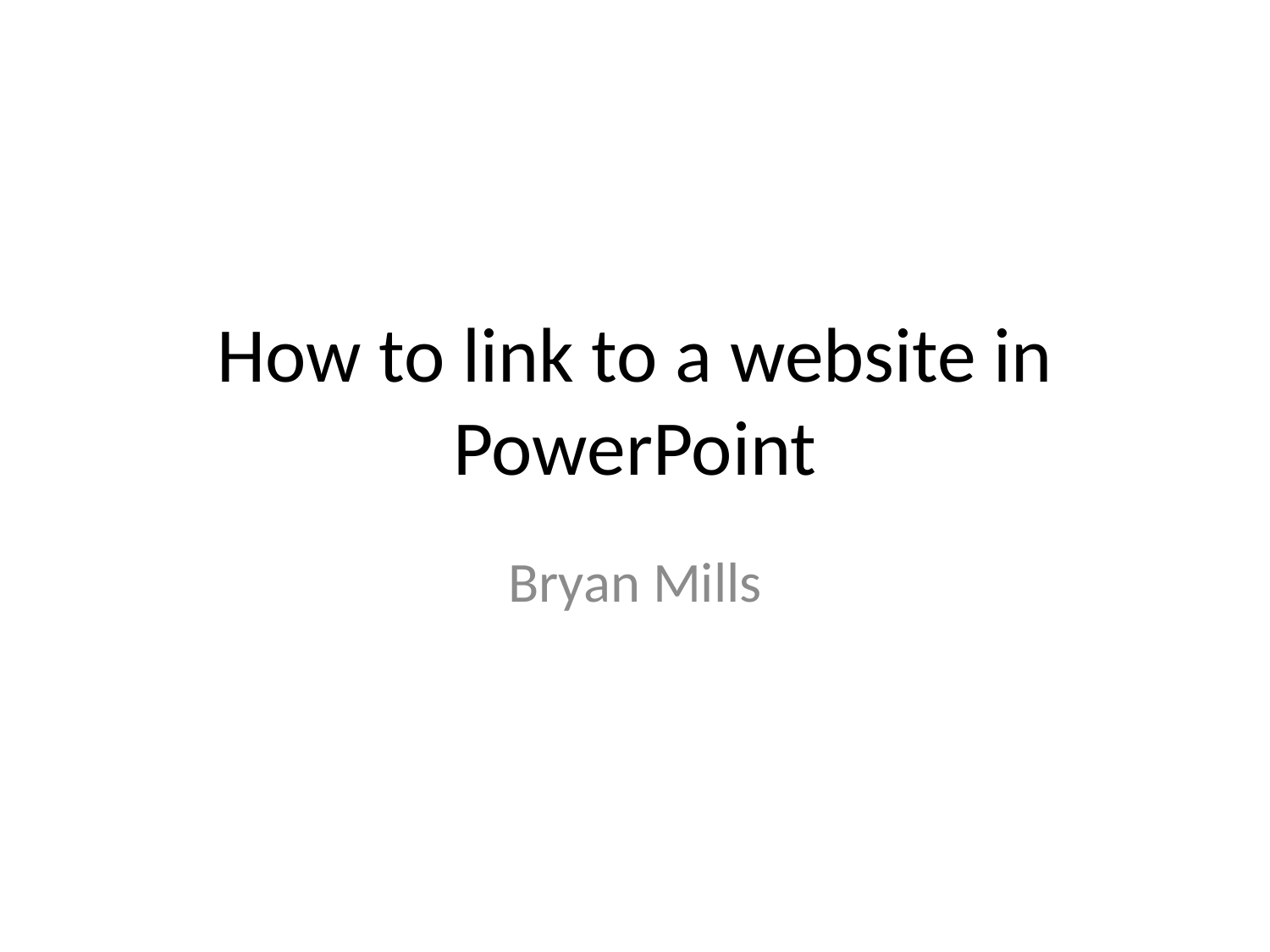

# How to link to a website in PowerPoint
Bryan Mills